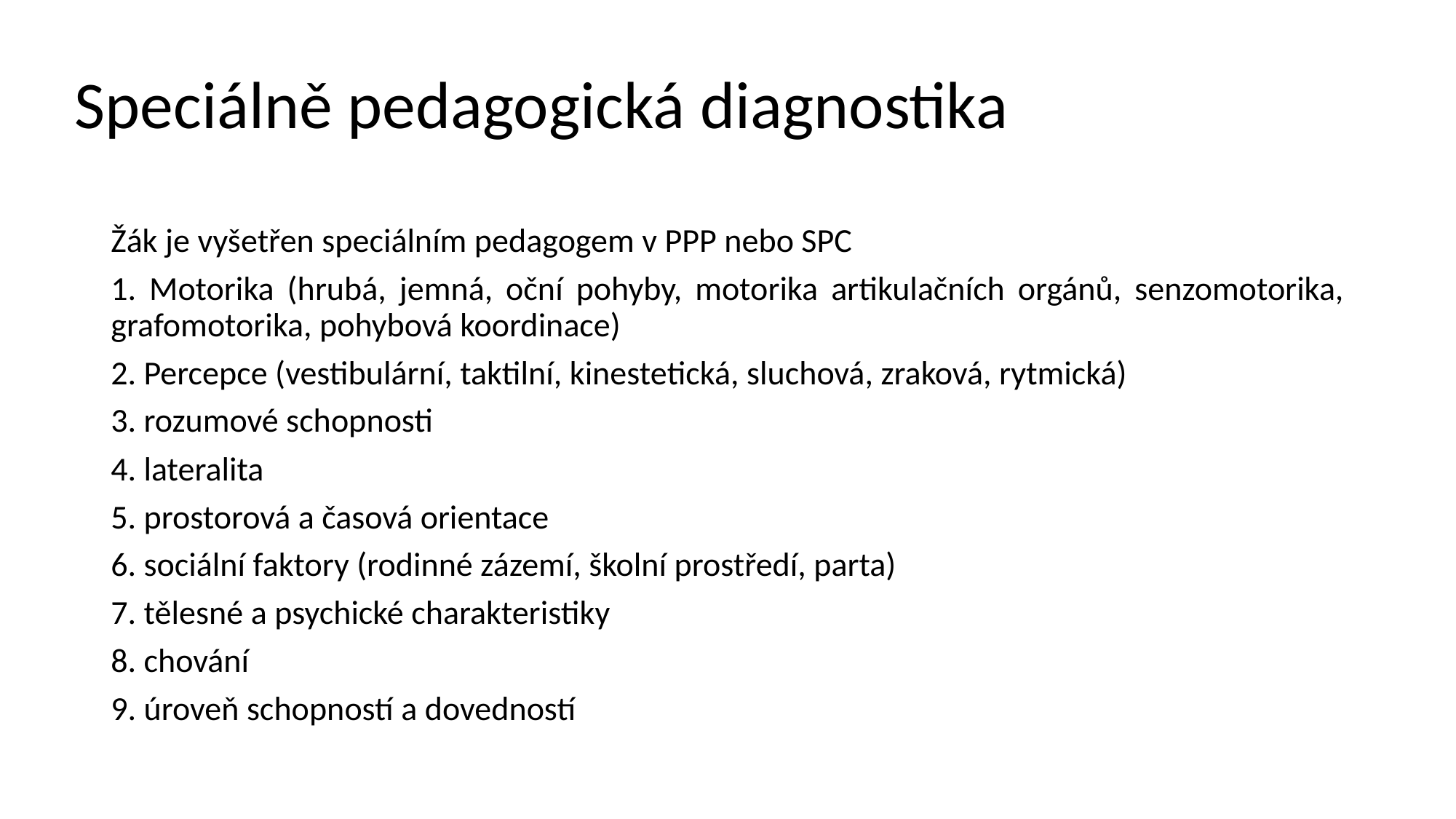

# Speciálně pedagogická diagnostika
Žák je vyšetřen speciálním pedagogem v PPP nebo SPC
1. Motorika (hrubá, jemná, oční pohyby, motorika artikulačních orgánů, senzomotorika, grafomotorika, pohybová koordinace)
2. Percepce (vestibulární, taktilní, kinestetická, sluchová, zraková, rytmická)
3. rozumové schopnosti
4. lateralita
5. prostorová a časová orientace
6. sociální faktory (rodinné zázemí, školní prostředí, parta)
7. tělesné a psychické charakteristiky
8. chování
9. úroveň schopností a dovedností